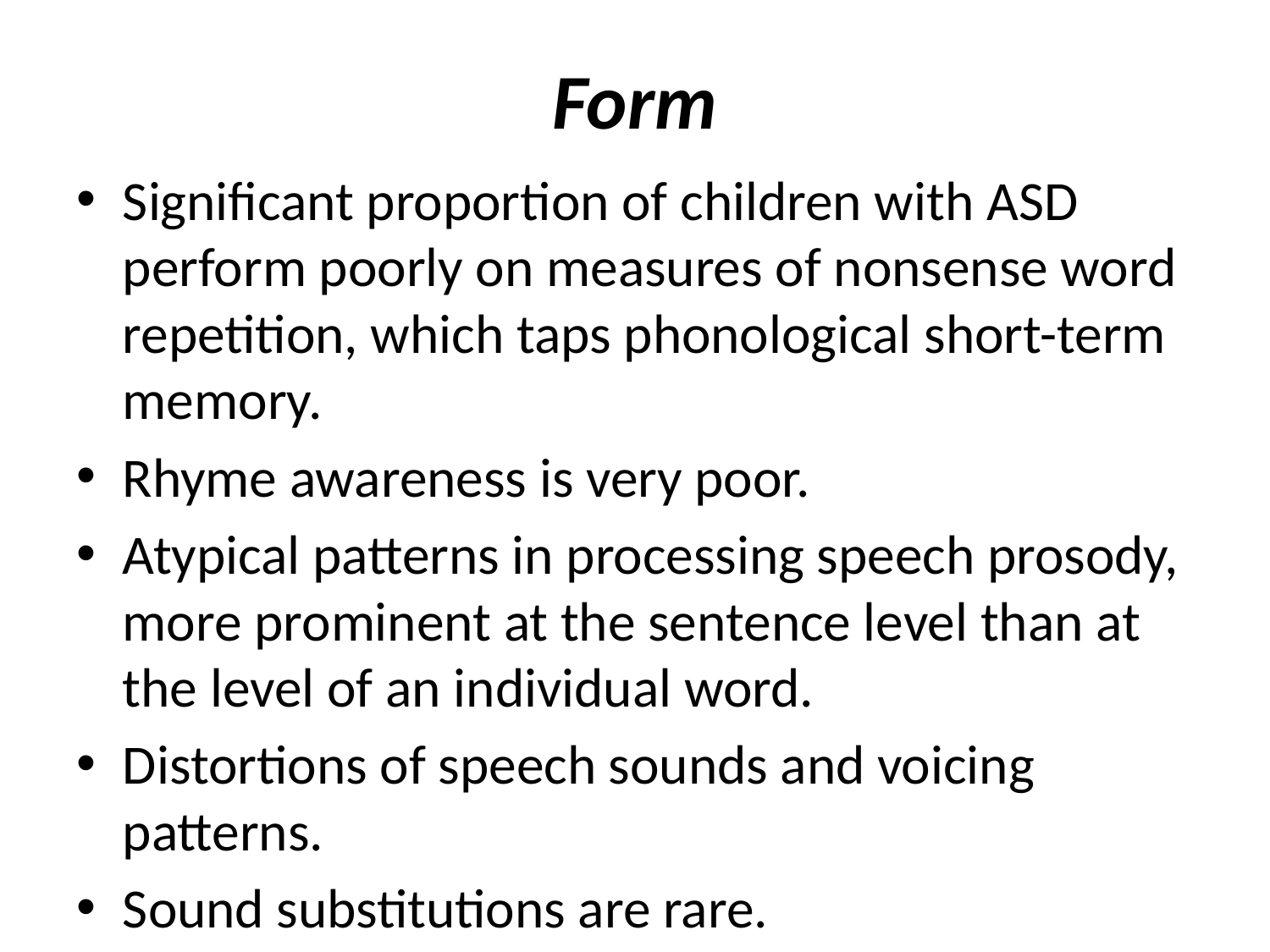

# Form
Significant proportion of children with ASD perform poorly on measures of nonsense word repetition, which taps phonological short-term memory.
Rhyme awareness is very poor.
Atypical patterns in processing speech prosody, more prominent at the sentence level than at the level of an individual word.
Distortions of speech sounds and voicing patterns.
Sound substitutions are rare.